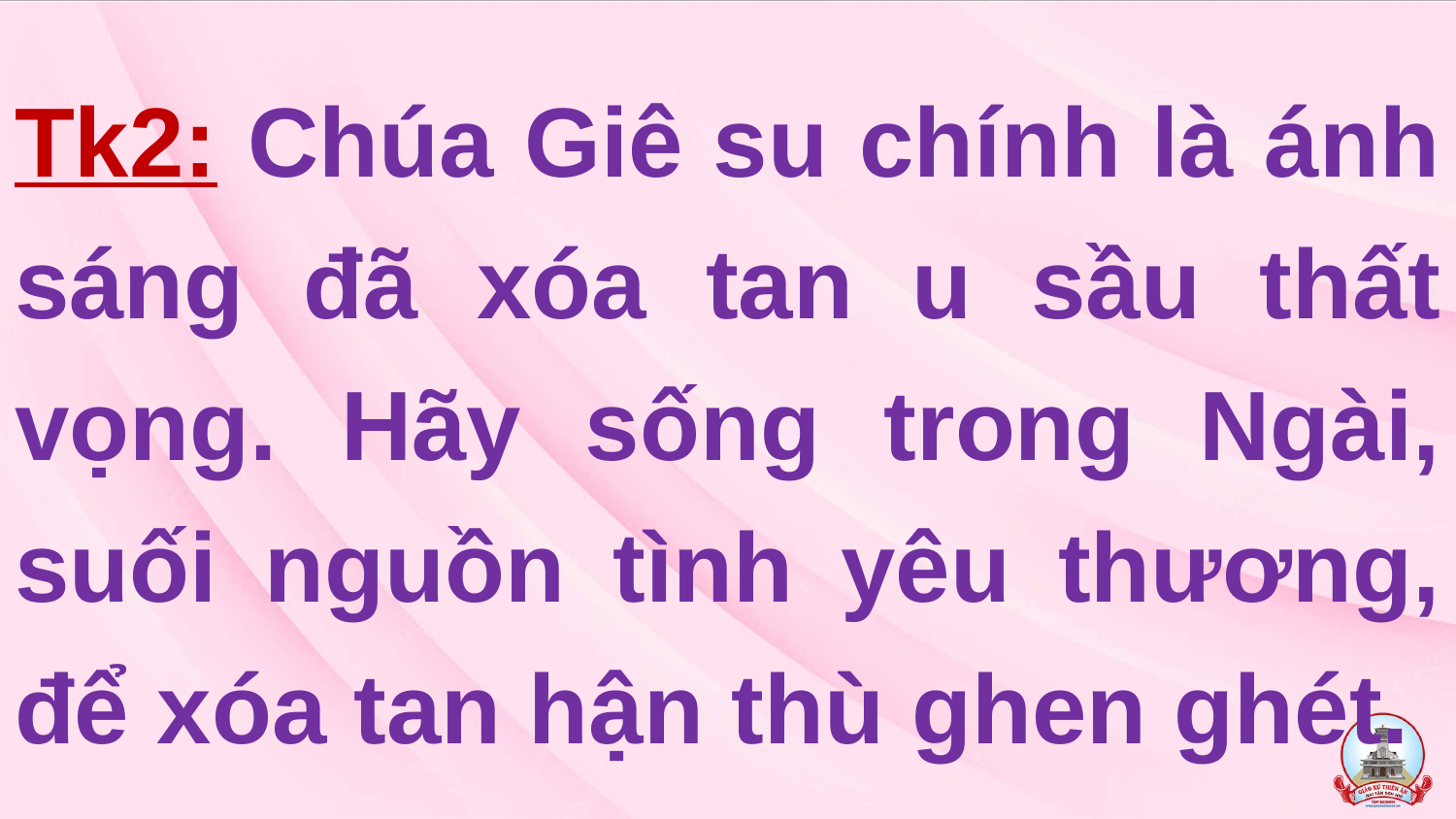

# Tk2: Chúa Giê su chính là ánh sáng đã xóa tan u sầu thất vọng. Hãy sống trong Ngài, suối nguồn tình yêu thương, để xóa tan hận thù ghen ghét.